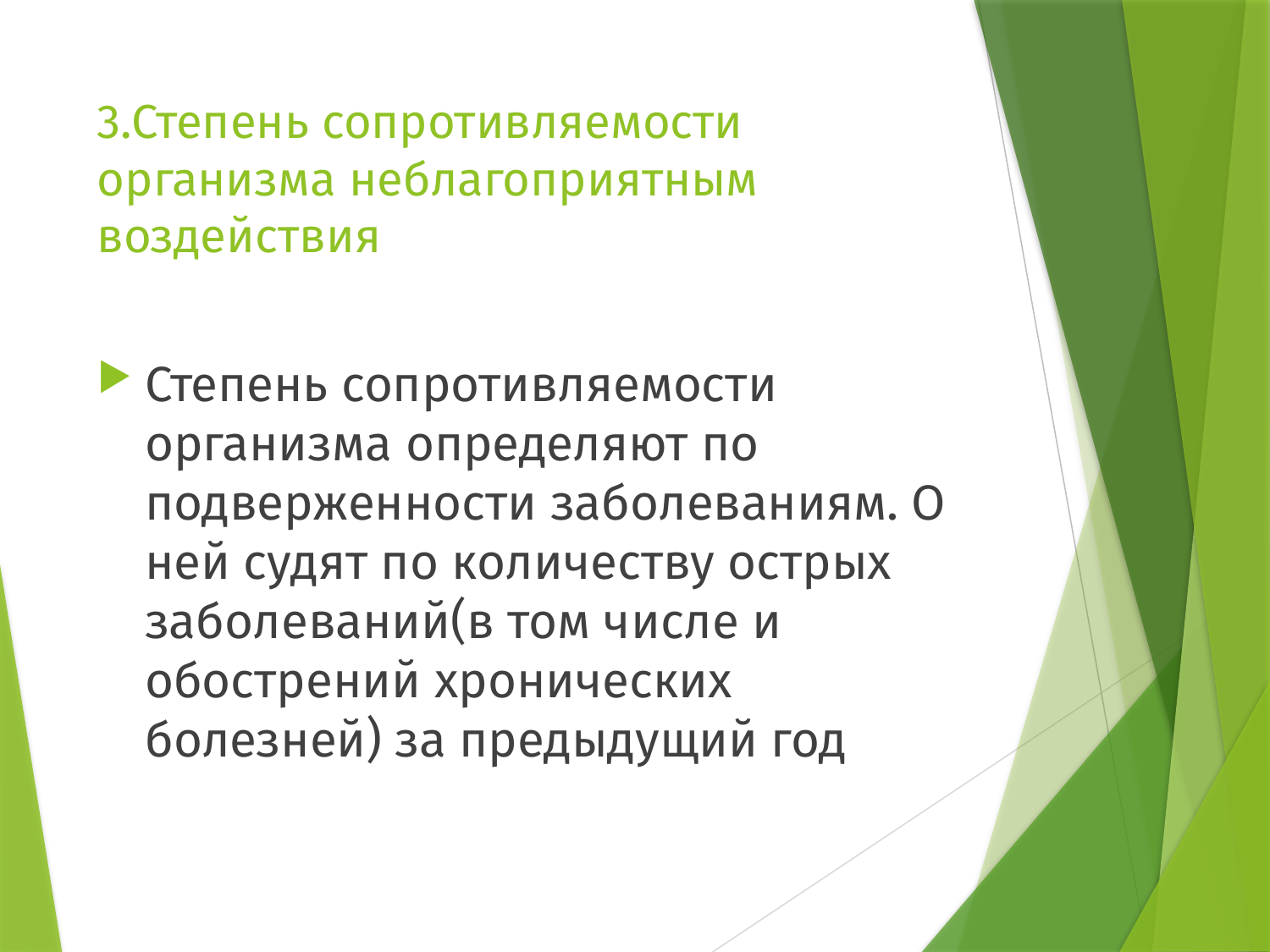

# 3.Степень сопротивляемости организма неблагоприятным воздействия
Степень сопротивляемости организма определяют по подверженности заболеваниям. О ней судят по количеству острых заболеваний(в том числе и обострений хронических болезней) за предыдущий год